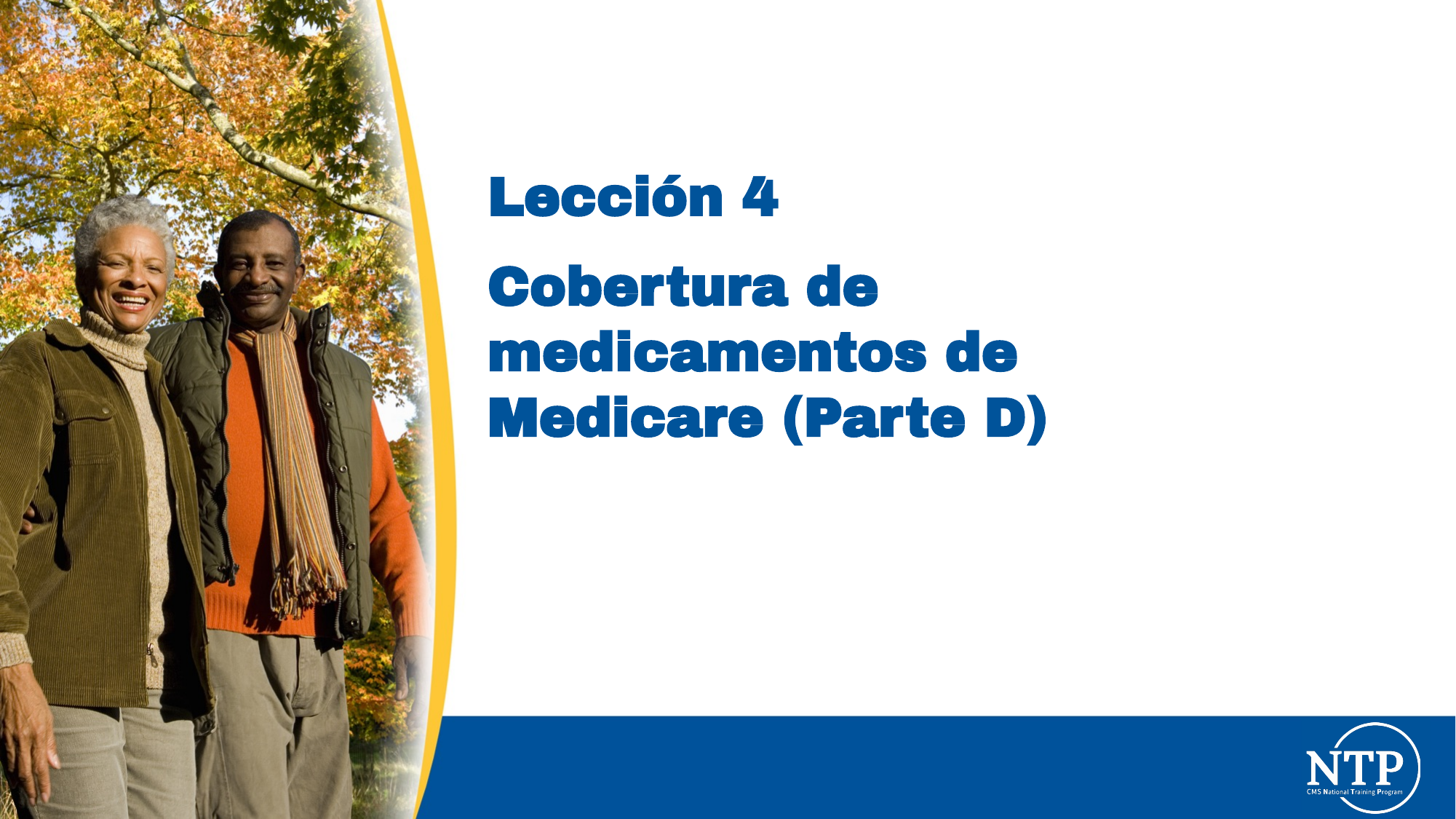

# Lección 4
Cobertura de medicamentos de Medicare (Parte D)